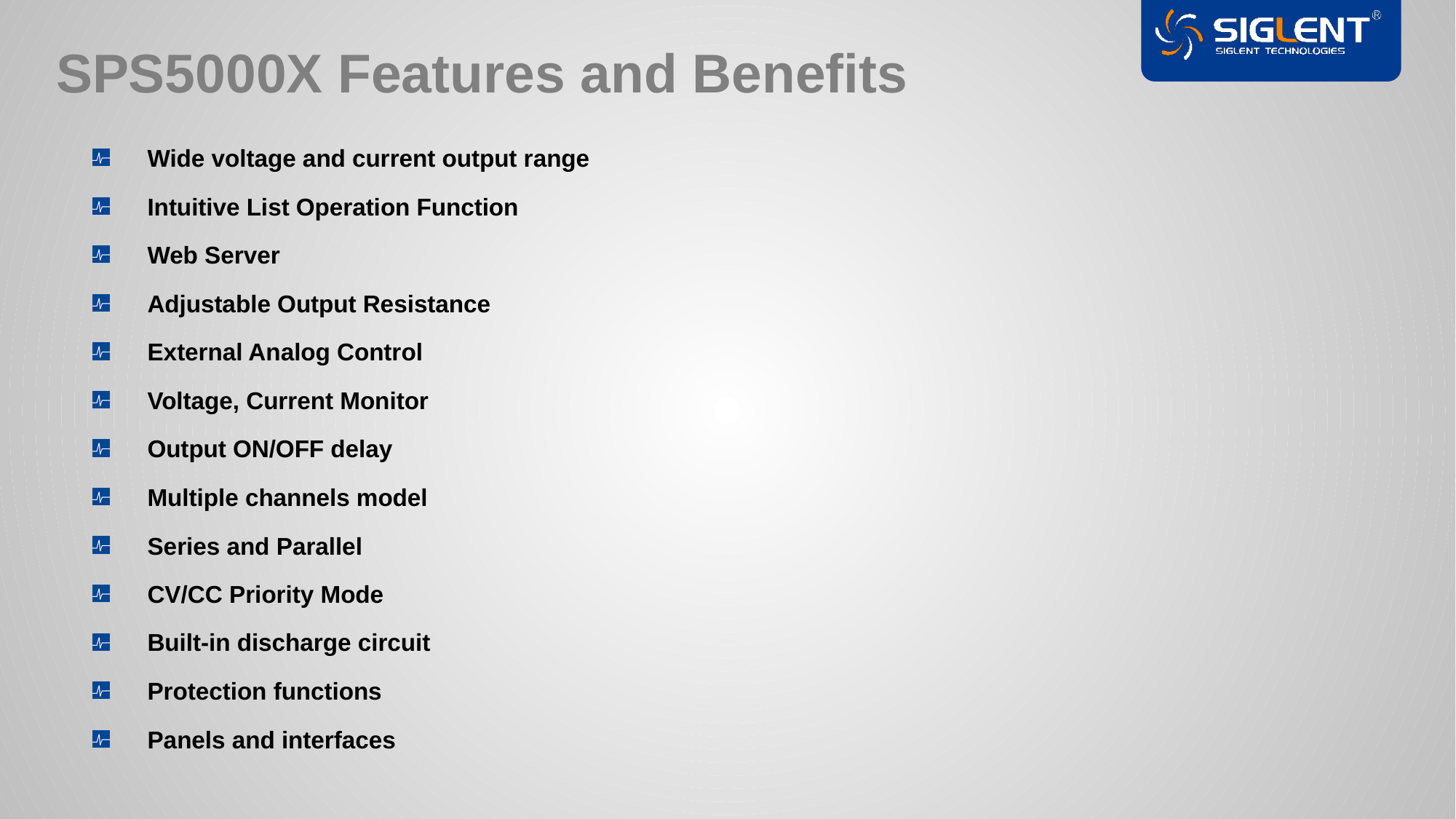

SPS5000X Features and Benefits
Wide voltage and current output range
Intuitive List Operation Function
Web Server
Adjustable Output Resistance
External Analog Control
Voltage, Current Monitor
Output ON/OFF delay
Multiple channels model
Series and Parallel
CV/CC Priority Mode
Built-in discharge circuit
Protection functions
Panels and interfaces